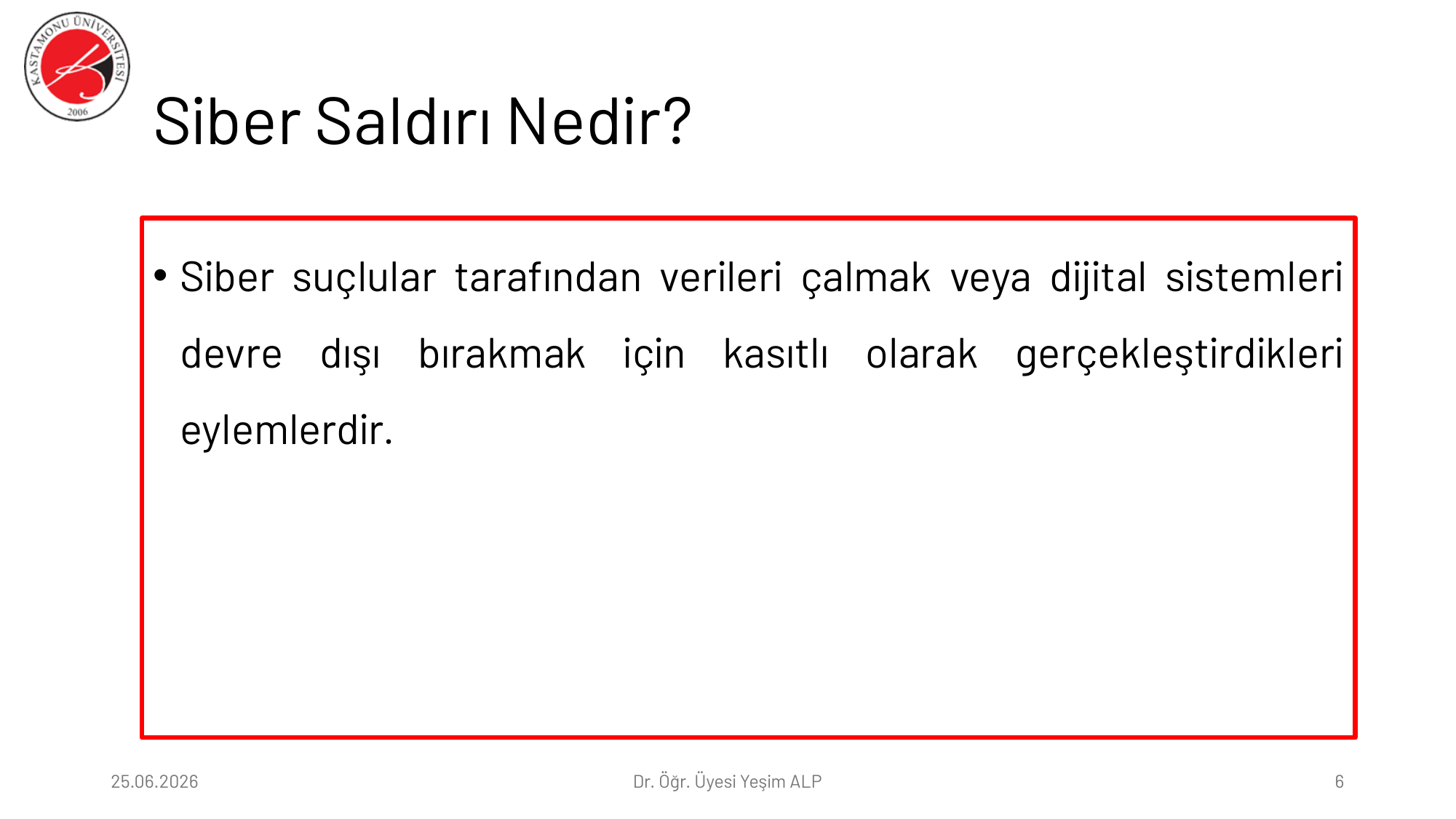

# Siber Saldırı Nedir?
Siber suçlular tarafından verileri çalmak veya dijital sistemleri devre dışı bırakmak için kasıtlı olarak gerçekleştirdikleri eylemlerdir.
25.06.2026
Dr. Öğr. Üyesi Yeşim ALP
6